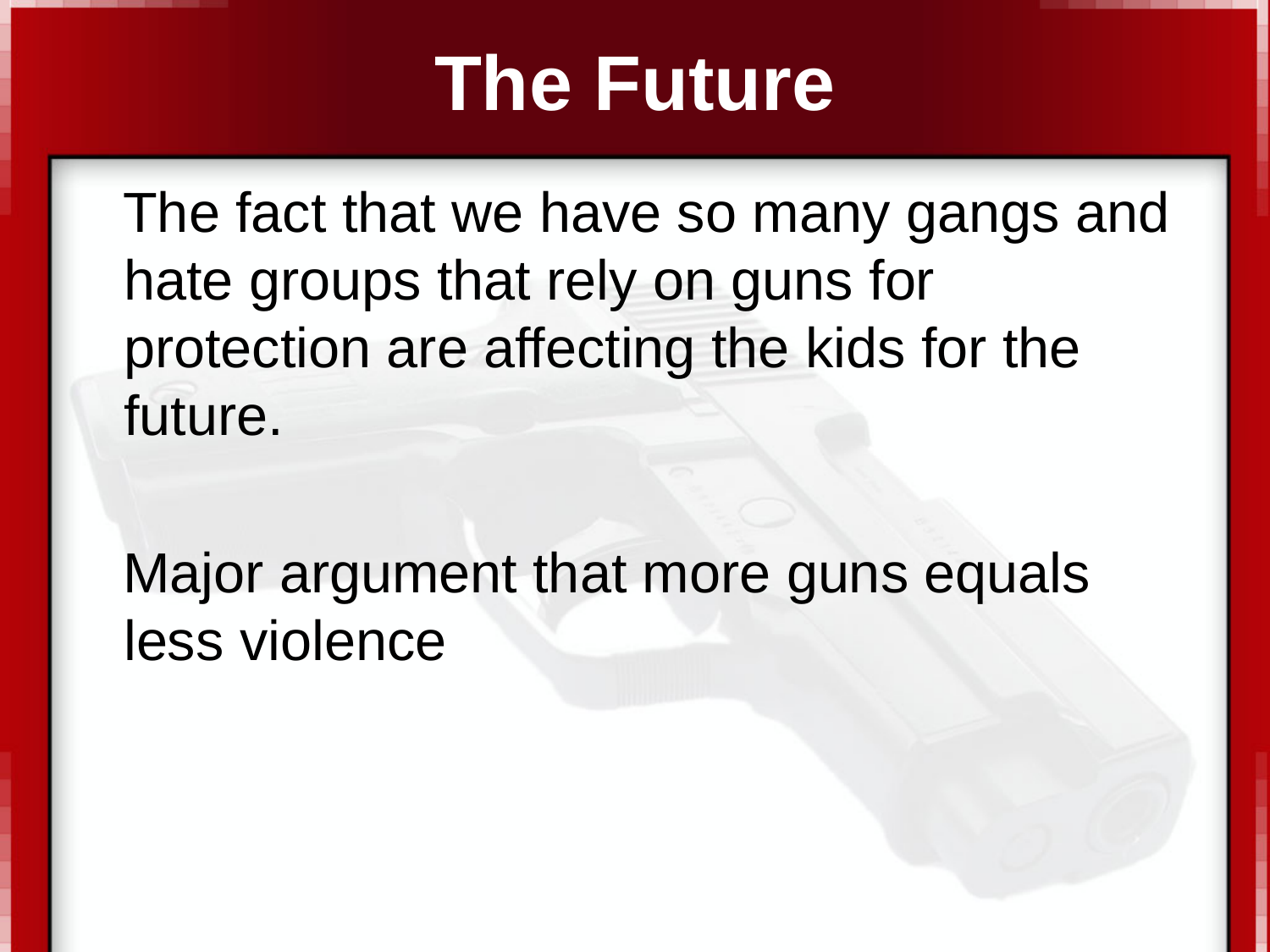

# The Future
   The fact that we have so many gangs and hate groups that rely on guns for protection are affecting the kids for the future.

   Major argument that more guns equals less violence